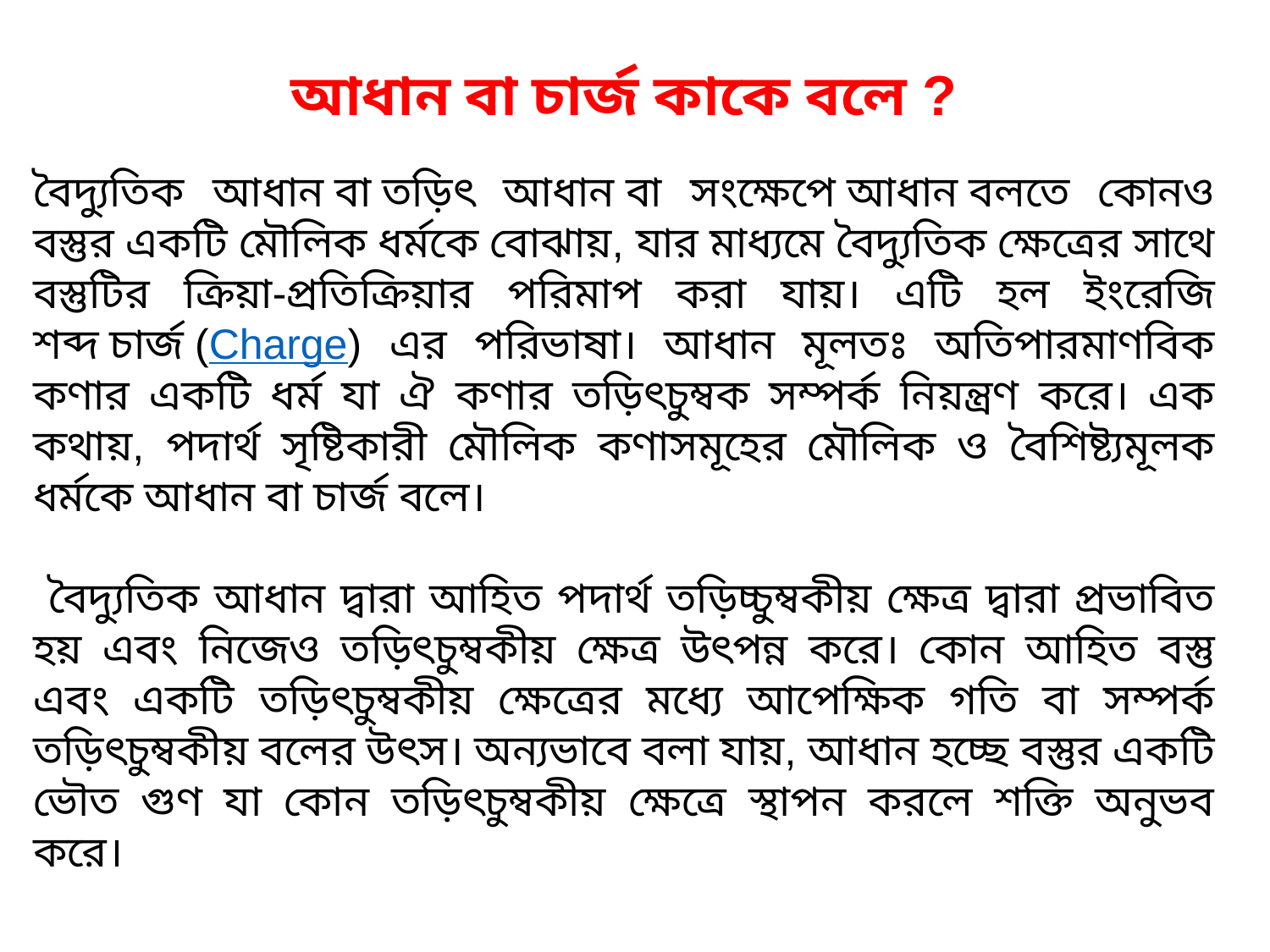

আধান বা চার্জ কাকে বলে ?
বৈদ্যুতিক আধান বা তড়িৎ আধান বা সংক্ষেপে আধান বলতে কোনও বস্তুর একটি মৌলিক ধর্মকে বোঝায়, যার মাধ্যমে বৈদ্যুতিক ক্ষেত্রের সাথে বস্তুটির ক্রিয়া-প্রতিক্রিয়ার পরিমাপ করা যায়। এটি হল ইংরেজি শব্দ চার্জ (Charge) এর পরিভাষা। আধান মূলতঃ অতিপারমাণবিক কণার একটি ধর্ম যা ঐ কণার তড়িৎচুম্বক সম্পর্ক নিয়ন্ত্রণ করে। এক কথায়, পদার্থ সৃষ্টিকারী মৌলিক কণাসমূহের মৌলিক ও বৈশিষ্ট্যমূলক ধর্মকে আধান বা চার্জ বলে।

 বৈদ্যুতিক আধান দ্বারা আহিত পদার্থ তড়িচ্চুম্বকীয় ক্ষেত্র দ্বারা প্রভাবিত হয় এবং নিজেও তড়িৎচুম্বকীয় ক্ষেত্র উৎপন্ন করে। কোন আহিত বস্তু এবং একটি তড়িৎচুম্বকীয় ক্ষেত্রের মধ্যে আপেক্ষিক গতি বা সম্পর্ক তড়িৎচুম্বকীয় বলের উৎস। অন্যভাবে বলা যায়, আধান হচ্ছে বস্তুর একটি ভৌত গুণ যা কোন তড়িৎচুম্বকীয় ক্ষেত্রে স্থাপন করলে শক্তি অনুভব করে।